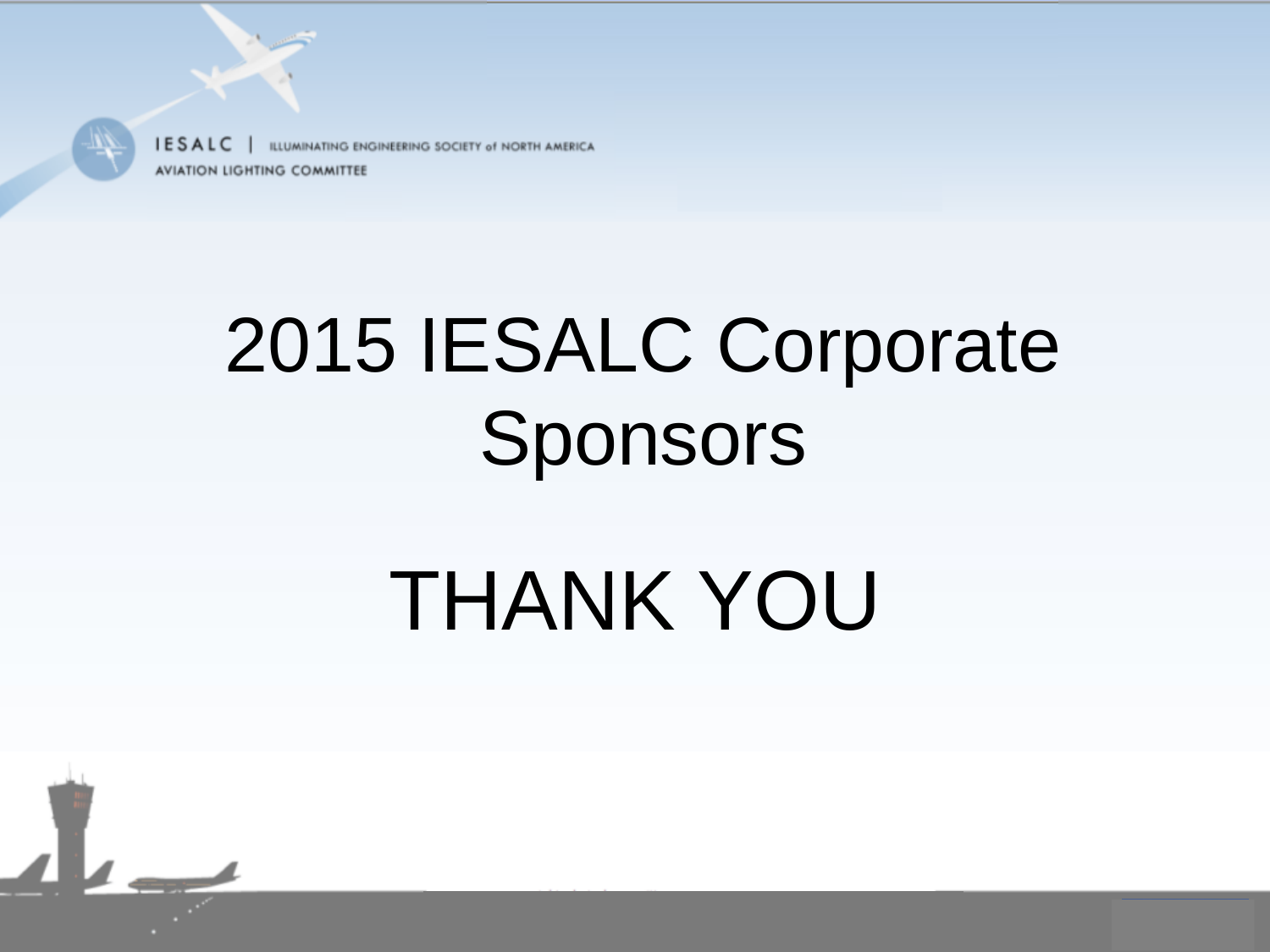

# 2015 IESALC Corporate Sponsors
THANK YOU